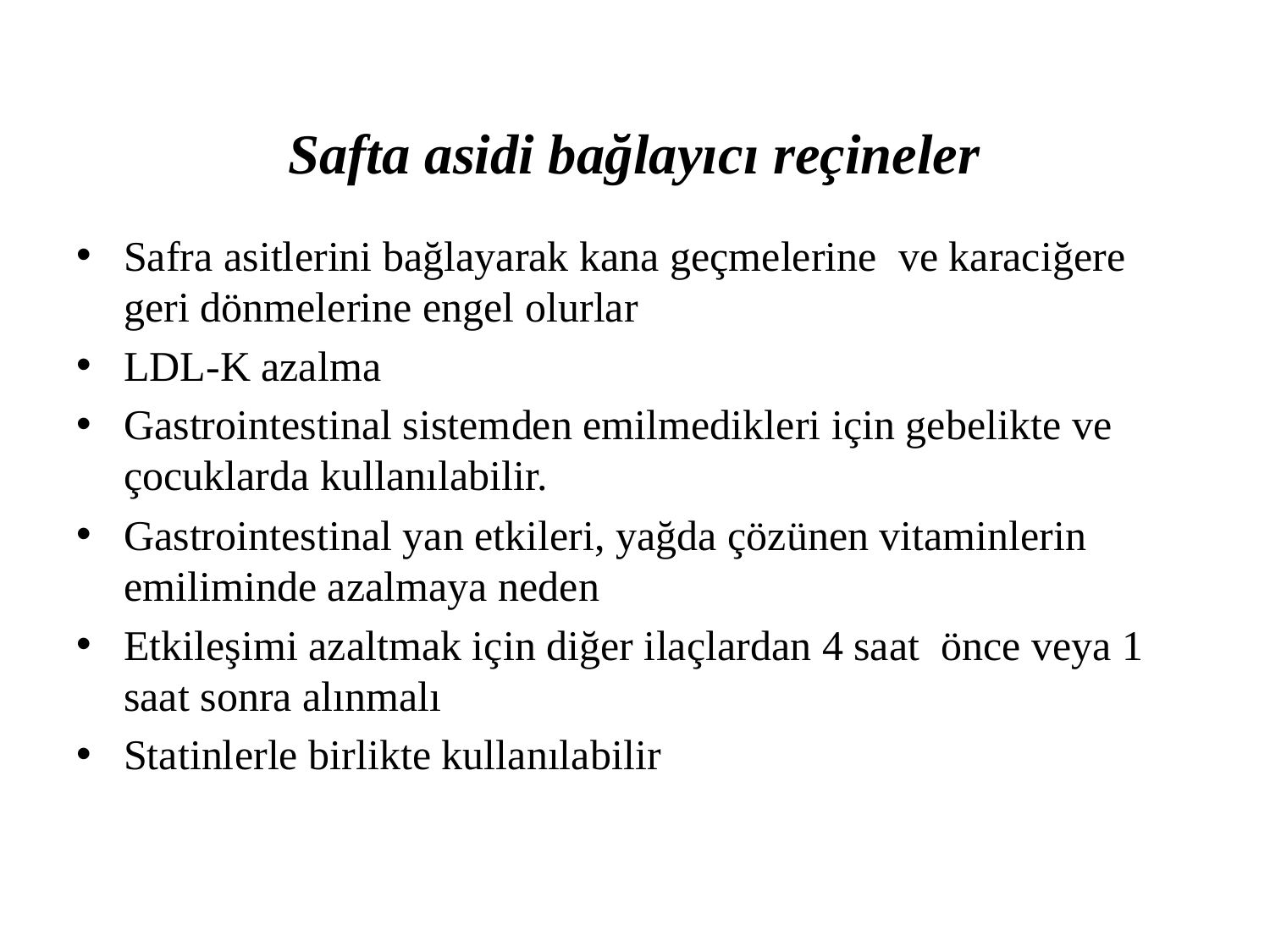

# Safta asidi bağlayıcı reçineler
Safra asitlerini bağlayarak kana geçmelerine  ve karaciğere geri dönmelerine engel olurlar
LDL-K azalma
Gastrointestinal sistemden emilmedikleri için gebelikte ve çocuklarda kullanılabilir.
Gastrointestinal yan etkileri, yağda çözünen vitaminlerin emiliminde azalmaya neden
Etkileşimi azaltmak için diğer ilaçlardan 4 saat  önce veya 1 saat sonra alınmalı
Statinlerle birlikte kullanılabilir